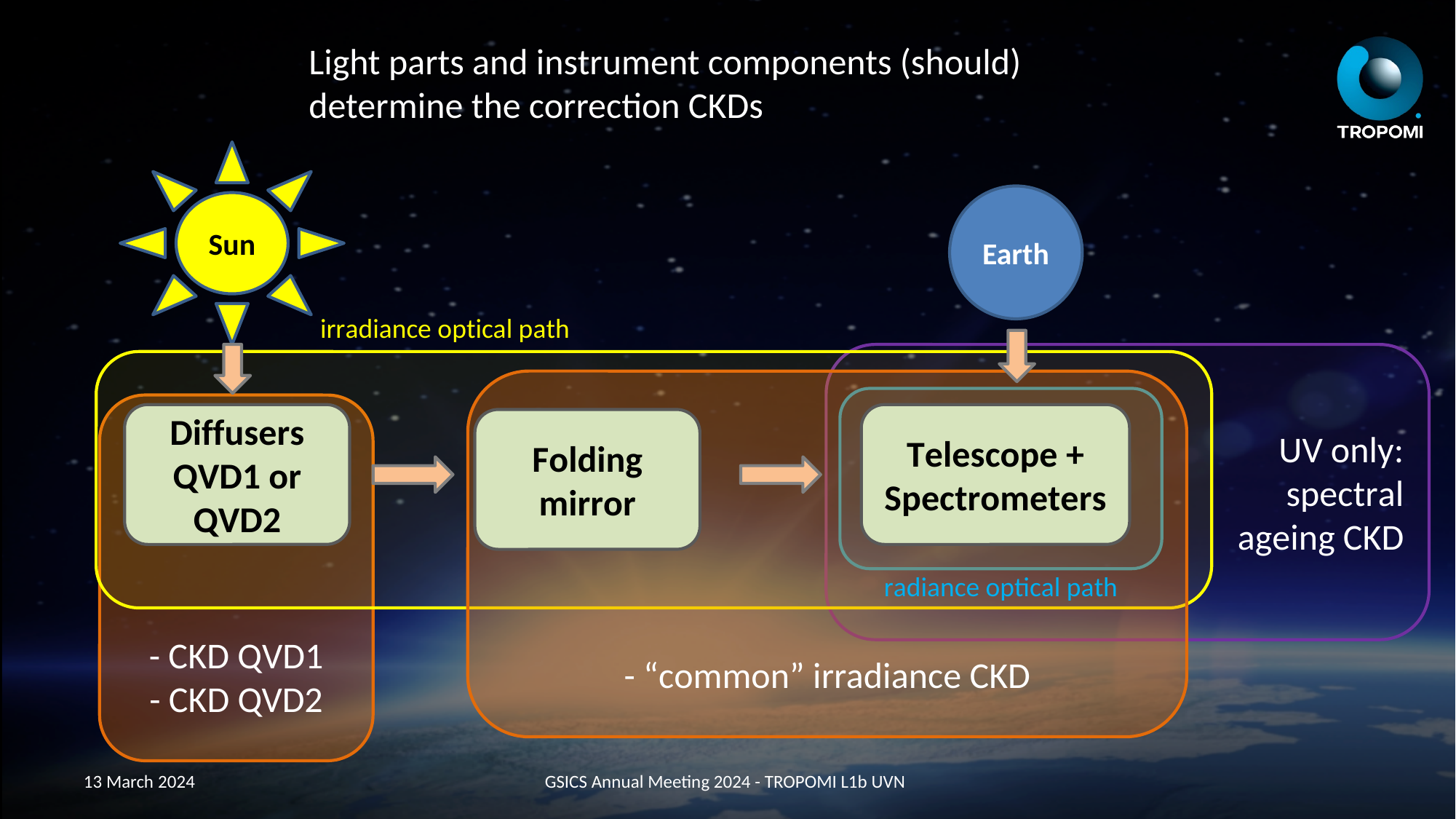

Light parts and instrument components (should) determine the correction CKDs
Sun
Earth
irradiance optical path

UV only:
spectral
ageing CKD

- “common” irradiance CKD

- CKD QVD1
- CKD QVD2
Diffusers QVD1 or QVD2
Telescope + Spectrometers
Folding mirror

radiance optical path
13 March 2024
GSICS Annual Meeting 2024 - TROPOMI L1b UVN